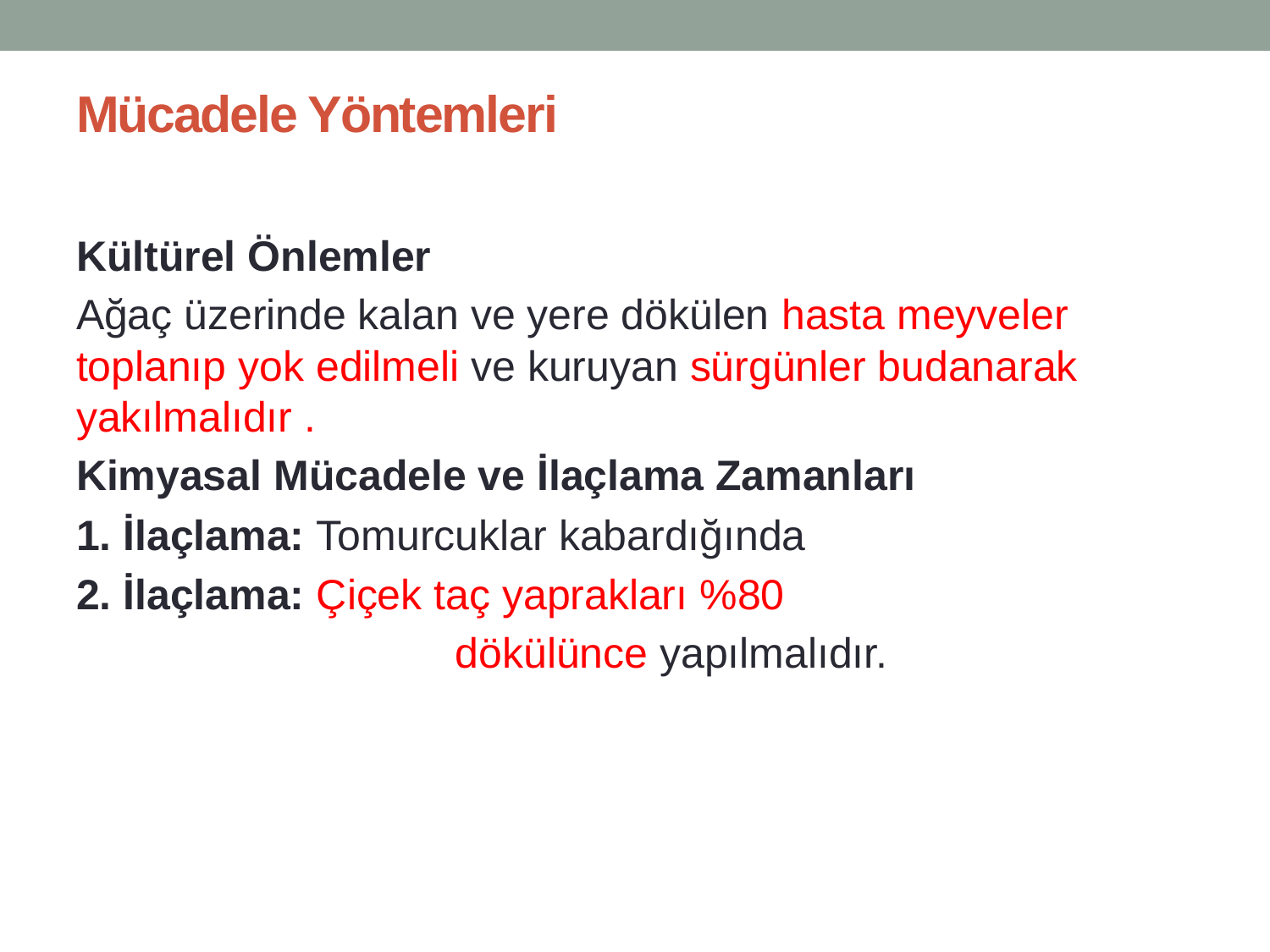

# Mücadele Yöntemleri
Kültürel Önlemler
Ağaç üzerinde kalan ve yere dökülen hasta meyveler toplanıp yok edilmeli ve kuruyan sürgünler budanarak yakılmalıdır .
Kimyasal Mücadele ve İlaçlama Zamanları
1. İlaçlama: Tomurcuklar kabardığında
2. İlaçlama: Çiçek taç yaprakları %80
                                dökülünce yapılmalıdır.